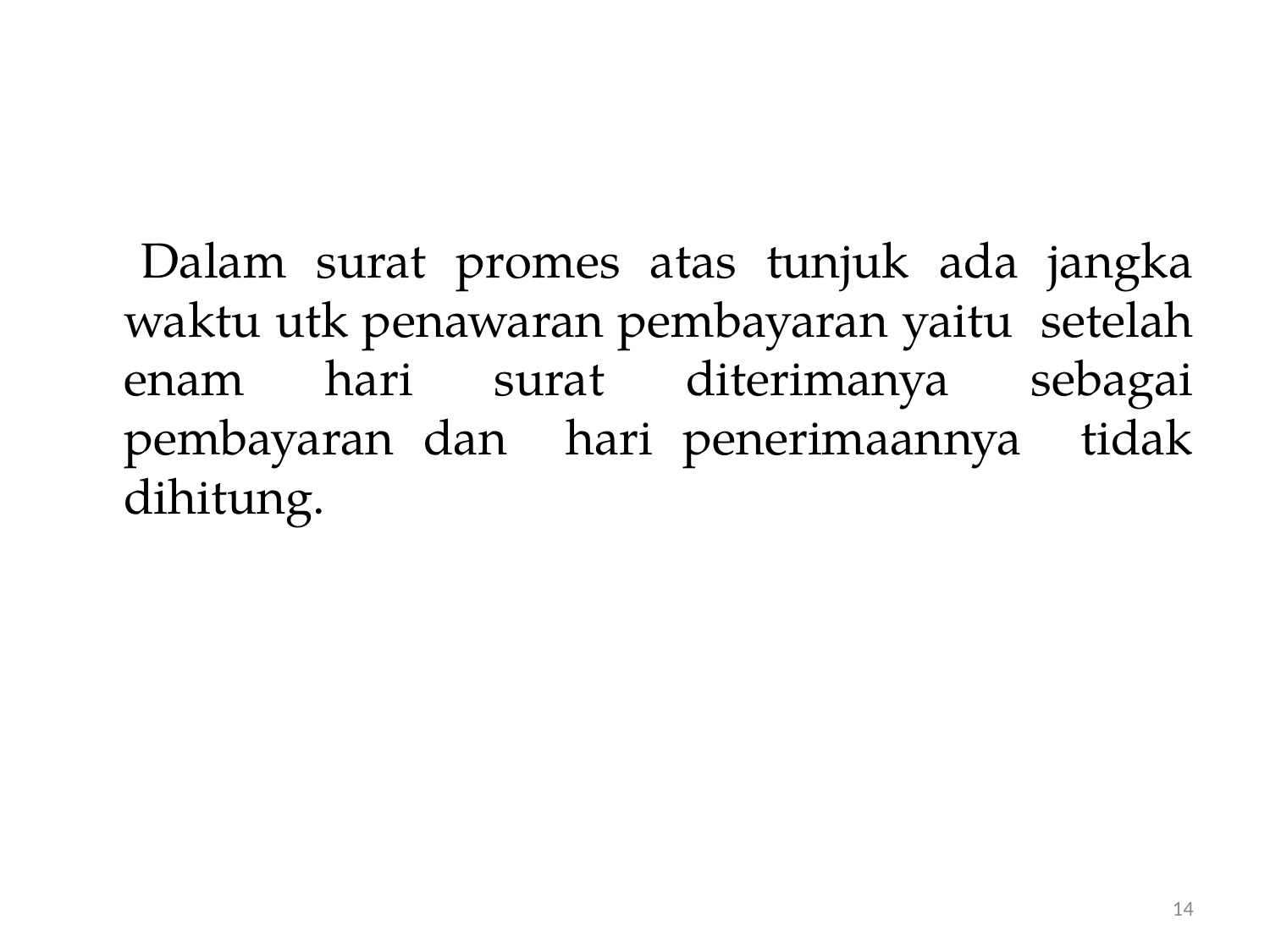

#
 	Dalam surat promes atas tunjuk ada jangka waktu utk penawaran pembayaran yaitu  setelah enam hari surat diterimanya sebagai pembayaran dan  hari penerimaannya  tidak dihitung.
14